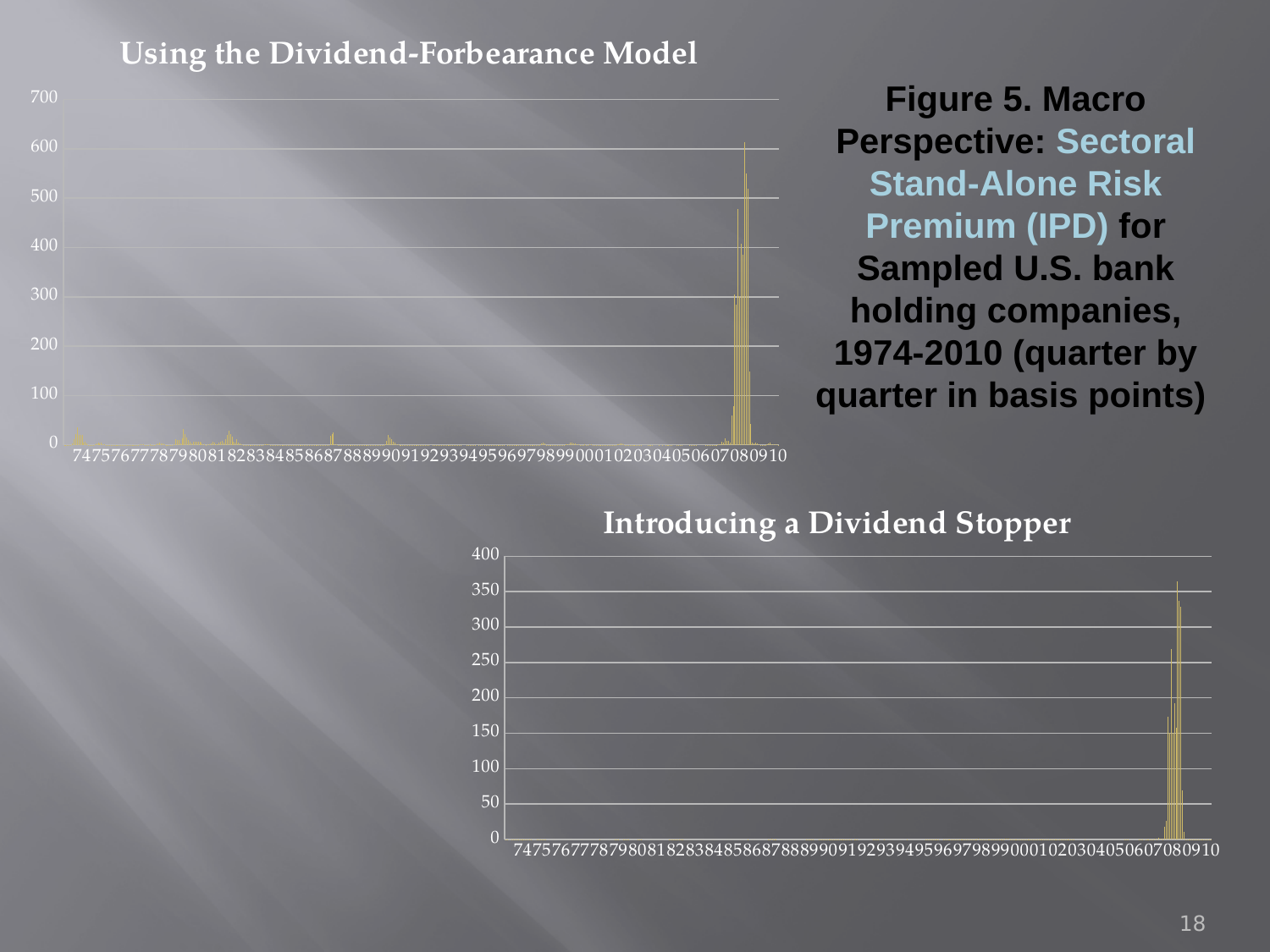

### Chart: Using the Dividend-Forbearance Model

| Category |  |
|---|---|
|  | 0.0182581 |
|  | 0.0023278 |
|  | 0.0002701000000000017 |
|  | 0.00021780000000000052 |
|  | 0.10602930000000002 |
|  | 2.982795 |
|  | 11.405630000000055 |
|  | 21.19151 |
|  | 35.19262000000001 |
|  | 19.7389 |
|  | 19.69423 |
| 74 | 20.853890000000035 |
|  | 4.8808139999999955 |
|  | 5.50142 |
|  | 2.0355289999999977 |
|  | 0.28788330000000145 |
|  | 0.10060959999999998 |
|  | 0.03748160000000019 |
|  | 0.0714693 |
|  | 0.3431636 |
|  | 2.057214 |
|  | 3.8626119999999977 |
|  | 3.2441200000000134 |
| 75 | 4.0059959999999855 |
|  | 1.040771 |
|  | 0.6997692 |
|  | 0.0440471 |
|  | 0.010214599999999999 |
|  | 0.007383700000000032 |
|  | 0.0012743 |
|  | 0.0001648 |
|  | 0.00036750000000000156 |
|  | 0.0008495000000000065 |
|  | 0.0017804000000000064 |
|  | 0.0021731000000000137 |
| 76 | 0.0014669 |
|  | 0.0211446 |
|  | 0.0244214 |
|  | 0.0012836 |
|  | 0.0003241000000000021 |
|  | 0.0007433000000000057 |
|  | 0.0002353000000000001 |
|  | 7.760000000000045e-05 |
|  | 3.880000000000024e-05 |
|  | 0.0021168 |
|  | 0.0411988 |
|  | 0.041508799999999985 |
| 77 | 0.5130905999999995 |
|  | 1.033553 |
|  | 1.019156 |
|  | 0.11116920000000002 |
|  | 0.054022400000000345 |
|  | 0.05333600000000013 |
|  | 0.5024436999999995 |
|  | 0.0510856 |
|  | 0.025552599999999977 |
|  | 0.0429796 |
|  | 1.5672599999999999 |
|  | 2.311670999999987 |
| 78 | 4.958383 |
|  | 2.195787 |
|  | 2.221289 |
|  | 0.6168985000000029 |
|  | 0.2245801 |
|  | 0.18392520000000093 |
|  | 0.2204949 |
|  | 0.05531460000000039 |
|  | 0.023651300000000052 |
|  | 0.39168330000000146 |
|  | 11.552340000000004 |
|  | 9.203351 |
| 79 | 9.56954600000006 |
|  | 3.687453 |
|  | 13.485190000000006 |
|  | 32.821459999999995 |
|  | 21.02393 |
|  | 15.61991 |
|  | 10.27046 |
|  | 6.940197 |
|  | 2.66645599999999 |
|  | 6.3086359999999955 |
|  | 6.356671 |
|  | 6.568679 |
| 80 | 5.614420999999974 |
|  | 6.991697000000026 |
|  | 3.878458999999979 |
|  | 1.0509659999999998 |
|  | 0.3832381000000001 |
|  | 0.2309317 |
|  | 0.5702450000000029 |
|  | 1.7125339999999998 |
|  | 3.72013500000001 |
|  | 6.233905 |
|  | 3.750681 |
|  | 1.5670629999999999 |
| 81 | 2.012327 |
|  | 4.1139429999999955 |
|  | 5.683099 |
|  | 8.488152 |
|  | 4.8138129999999855 |
|  | 11.34647 |
|  | 19.264539999999872 |
|  | 29.005289999999903 |
|  | 21.487729999999836 |
|  | 16.372739999999872 |
|  | 6.31685 |
|  | 4.6631729999999845 |
| 82 | 10.68599 |
|  | 4.8654929999999945 |
|  | 3.352948999999978 |
|  | 1.1501170000000065 |
|  | 0.2082718 |
|  | 0.09555800000000027 |
|  | 0.0696184 |
|  | 0.0369752000000002 |
|  | 0.012893199999999999 |
|  | 0.009754600000000025 |
|  | 0.022289100000000166 |
|  | 0.011007800000000057 |
| 83 | 0.008397100000000003 |
|  | 0.0003934000000000016 |
|  | 0.0111776 |
|  | 0.0249178 |
|  | 0.0113742 |
|  | 0.3602605000000003 |
|  | 1.690209 |
|  | 1.854265 |
|  | 0.3552577 |
|  | 0.1688535 |
|  | 0.1688623 |
|  | 0.02703330000000025 |
| 84 | 0.0025887000000000145 |
|  | 0.00020140000000000002 |
|  | 0.0012266000000000041 |
|  | 0.0005243000000000034 |
|  | 3.7800000000000362e-06 |
|  | 3.730000000000034e-07 |
|  | 4.820000000000026e-07 |
|  | 0.0001274000000000008 |
|  | 5.740000000000051e-06 |
|  | 0.0003226000000000018 |
|  | 5.050000000000034e-06 |
|  | 1.1500000000000127e-06 |
| 85 | 6.940000000000091e-09 |
|  | 0.0003125000000000019 |
|  | 0.0006287000000000012 |
|  | 0.0003226000000000018 |
|  | 5.640000000000029e-05 |
|  | 1.0400000000000093e-06 |
|  | 9.920000000000089e-07 |
|  | 7.610000000000045e-06 |
|  | 8.550000000000088e-07 |
|  | 0.003145700000000016 |
|  | 0.0007104 |
|  | 0.0005509000000000035 |
| 86 | 1.4300000000000146e-08 |
|  | 2.240000000000021e-05 |
|  | 1.9800000000000166e-05 |
|  | 1.8200000000000144e-05 |
|  | 0.00010030000000000001 |
|  | 0.0003181000000000019 |
|  | 0.0005046000000000033 |
|  | 1.9400000000000195e-06 |
|  | 9.87000000000011e-07 |
|  | 4.550000000000028e-06 |
|  | 18.591830000000005 |
|  | 22.44628 |
| 87 | 24.897290000000005 |
|  | 1.276738 |
|  | 0.3541811000000001 |
|  | 0.0244951 |
|  | 2.570000000000013e-05 |
|  | 2.1600000000000193e-05 |
|  | 4.280000000000035e-05 |
|  | 7.830000000000055e-05 |
|  | 7.320000000000036e-05 |
|  | 5.390000000000043e-07 |
|  | 1.1500000000000153e-08 |
|  | 3.300000000000031e-08 |
| 88 | 6.270000000000078e-08 |
|  | 9.970000000000127e-09 |
|  | 3.6600000000000453e-08 |
|  | 2.0100000000000144e-07 |
|  | 4.5500000000000364e-07 |
|  | 3.5900000000000403e-09 |
|  | 9.070000000000104e-08 |
|  | 1.1900000000000184e-09 |
|  | 9.220000000000087e-10 |
|  | 5.360000000000071e-12 |
|  | 0.0014300000000000057 |
|  | 0.004429100000000011 |
| 89 | 0.04933460000000039 |
|  | 0.0261424 |
|  | 0.03343900000000001 |
|  | 0.0026049000000000133 |
|  | 0.0108286 |
|  | 0.0012704 |
|  | 0.0455706 |
|  | 0.0434746 |
|  | 1.5585289999999998 |
|  | 8.787408000000001 |
|  | 19.63853999999991 |
|  | 14.205770000000001 |
| 90 | 12.202369999999998 |
|  | 6.8604279999999855 |
|  | 4.986465 |
|  | 1.550715 |
|  | 1.060174 |
|  | 0.047991400000000024 |
|  | 0.03876530000000001 |
|  | 0.0031928 |
|  | 0.026417300000000168 |
|  | 0.0154594 |
|  | 0.009538300000000001 |
|  | 0.0014593 |
| 91 | 0.0127282 |
|  | 0.008664300000000002 |
|  | 0.0007094000000000003 |
|  | 1.4200000000000097e-06 |
|  | 0.00023380000000000002 |
|  | 0.00017050000000000021 |
|  | 0.00014640000000000074 |
|  | 2.410000000000016e-07 |
|  | 3.2800000000000334e-06 |
|  | 7.470000000000075e-06 |
|  | 1.1000000000000125e-07 |
|  | 6.240000000000101e-12 |
| 92 | 6.040000000000142e-18 |
|  | 2.2700000000000445e-14 |
|  | 3.2000000000000406e-08 |
|  | 3.4500000000000257e-07 |
|  | 0.0014048 |
|  | 0.0028601000000000143 |
|  | 0.010627800000000001 |
|  | 0.0001806000000000011 |
|  | 1.6600000000000188e-07 |
|  | 1.800000000000027e-11 |
|  | 5.6400000000000575e-09 |
|  | 1.1300000000000107e-05 |
| 93 | 1.1100000000000123e-07 |
|  | 8.360000000000111e-09 |
|  | 1.17000000000002e-10 |
|  | 1.1000000000000142e-08 |
|  | 2.3200000000000202e-07 |
|  | 1.910000000000023e-08 |
|  | 6.410000000000069e-08 |
|  | 2.200000000000038e-11 |
|  | 1.370000000000031e-16 |
|  | 9.950000000000263e-19 |
|  | 6.460000000000128e-15 |
|  | 2.8500000000000235e-08 |
| 94 | 9.000000000000078e-07 |
|  | 4.920000000000036e-06 |
|  | 8.700000000000074e-08 |
|  | 2.1400000000000258e-08 |
|  | 4.430000000000087e-13 |
|  | 1.440000000000027e-15 |
|  | 2.56000000000004e-11 |
|  | 1.7400000000000214e-10 |
|  | 1.580000000000024e-11 |
|  | 6.360000000000108e-15 |
|  | 5.590000000000076e-11 |
|  | 1.4000000000000166e-10 |
| 95 | 2.77000000000003e-08 |
|  | 3.600000000000036e-07 |
|  | 2.8800000000000247e-07 |
|  | 1.4900000000000116e-06 |
|  | 6.140000000000049e-07 |
|  | 2.2000000000000234e-06 |
|  | 7.37000000000008e-08 |
|  | 9.93000000000009e-08 |
|  | 5.3300000000000557e-08 |
|  | 1.990000000000025e-08 |
|  | 1.0000000000000176e-13 |
|  | 1.130000000000025e-15 |
| 96 | 4.2000000000000434e-07 |
|  | 2.940000000000024e-06 |
|  | 1.6500000000000147e-05 |
|  | 0.00038980000000000096 |
|  | 0.0047188 |
|  | 0.006860700000000003 |
|  | 0.0005294000000000003 |
|  | 1.2000000000000073e-05 |
|  | 4.910000000000042e-06 |
|  | 5.7800000000000505e-06 |
|  | 0.002986600000000001 |
|  | 0.005296700000000024 |
| 97 | 0.007956300000000041 |
|  | 0.0008761000000000004 |
|  | 6.420000000000042e-05 |
|  | 5.370000000000044e-06 |
|  | 8.57000000000007e-06 |
|  | 2.500000000000018e-05 |
|  | 2.3500000000000002e-05 |
|  | 5.960000000000055e-07 |
|  | 0.06286020000000034 |
|  | 2.35016899999999 |
|  | 4.8879039999999945 |
|  | 2.157593 |
| 98 | 0.2127807 |
|  | 0.013002800000000063 |
|  | 0.0145064 |
|  | 0.008370200000000005 |
|  | 0.0004354 |
|  | 0.0016579 |
|  | 0.0005976000000000053 |
|  | 0.0003368000000000017 |
|  | 0.0005011 |
|  | 0.0024666 |
|  | 0.2523591 |
|  | 0.22991550000000024 |
| 99 | 0.3542004000000001 |
|  | 0.4281151000000001 |
|  | 0.6695539 |
|  | 4.289392000000026 |
|  | 4.5429279999999945 |
|  | 3.4229619999999987 |
|  | 2.172987 |
|  | 0.5432378999999995 |
|  | 0.33934220000000226 |
|  | 0.009991300000000002 |
|  | 0.21250400000000041 |
|  | 0.2499474000000015 |
| 00 | 0.4045899000000013 |
|  | 0.08458090000000003 |
|  | 0.05296330000000003 |
|  | 0.43434440000000163 |
|  | 0.3526756000000003 |
|  | 0.18929490000000102 |
|  | 0.00038660000000000056 |
|  | 5.600000000000041e-07 |
|  | 1.2900000000000133e-07 |
|  | 0.006703800000000031 |
|  | 0.03589500000000005 |
|  | 0.07871920000000011 |
| 01 | 0.0006858000000000027 |
|  | 4.5100000000000114e-05 |
|  | 0.0002353000000000001 |
|  | 0.0006976000000000058 |
|  | 3.87000000000002e-05 |
|  | 3.4500000000000216e-06 |
|  | 5.6600000000000014e-05 |
|  | 0.23952 |
|  | 0.8271192 |
|  | 1.605453 |
|  | 2.7760639999999968 |
|  | 2.243278 |
| 02 | 1.294753 |
|  | 0.014749199999999999 |
|  | 0.0013594000000000021 |
|  | 0.009988100000000007 |
|  | 0.002772 |
|  | 0.0012999 |
|  | 2.360000000000012e-05 |
|  | 3.0500000000000216e-06 |
|  | 8.390000000000087e-07 |
|  | 3.0600000000000303e-07 |
|  | 7.00000000000008e-09 |
|  | 1.17000000000002e-10 |
| 03 | 3.2700000000000627e-14 |
|  | 1.0100000000000208e-15 |
|  | 1.650000000000039e-17 |
|  | 2.9100000000000407e-12 |
|  | 6.9400000000001e-10 |
|  | 4.1700000000000446e-08 |
|  | 8.92000000000011e-10 |
|  | 4.710000000000086e-14 |
|  | 2.2400000000000537e-17 |
|  | 2.0700000000000408e-16 |
|  | 3.1400000000000583e-13 |
|  | 2.740000000000054e-14 |
| 04 | 1.830000000000033e-13 |
|  | 2.9100000000000464e-14 |
|  | 1.0900000000000211e-13 |
|  | 1.7200000000000258e-12 |
|  | 3.480000000000045e-10 |
|  | 3.120000000000041e-09 |
|  | 3.230000000000047e-11 |
|  | 3.1100000000000584e-15 |
|  | 1.2800000000000311e-18 |
|  | 2.2300000000000407e-13 |
|  | 1.5300000000000203e-10 |
|  | 9.060000000000132e-10 |
| 05 | 9.910000000000156e-12 |
|  | 7.080000000000126e-14 |
|  | 4.27000000000009e-15 |
|  | 4.5600000000000804e-15 |
|  | 1.5800000000000302e-14 |
|  | 4.580000000000074e-12 |
|  | 9.910000000000104e-08 |
|  | 6.620000000000043e-07 |
|  | 3.640000000000043e-08 |
|  | 9.800000000000176e-13 |
|  | 9.260000000000321e-27 |
|  | 2.2800000000000848e-26 |
| 06 | 8.340000000000286e-27 |
|  | 6.500000000000227e-27 |
|  | 8.60000000000018e-18 |
|  | 1.180000000000016e-08 |
|  | 2.7400000000000317e-07 |
|  | 8.26000000000009e-09 |
|  | 1.860000000000029e-11 |
|  | 6.780000000000067e-07 |
|  | 0.03560470000000001 |
|  | 0.11828959999999998 |
|  | 0.07737840000000001 |
|  | 0.6029565 |
| 07 | 1.127032 |
|  | 6.772559 |
|  | 3.8922919999999968 |
|  | 13.353990000000024 |
|  | 8.142667000000001 |
|  | 7.376072 |
|  | 3.789152 |
|  | 58.93919000000001 |
|  | 77.59803999999998 |
|  | 304.648 |
|  | 284.8397 |
|  | 478.095299999999 |
| 08 | 301.0006 |
|  | 407.6143 |
|  | 385.2697999999997 |
|  | 613.2239000000005 |
|  | 549.8191999999995 |
|  | 518.6594 |
|  | 149.33720000000065 |
|  | 42.53134 |
|  | 3.763143 |
|  | 2.2364739999999967 |
|  | 3.884155 |
|  | 2.3418419999999927 |
| 09 | 1.0817919999999936 |
|  | 0.1666232 |
|  | 0.1083018 |
|  | 0.0353361 |
|  | 0.0206325 |
|  | 1.006533 |
|  | 3.3194999999999872 |
|  | 4.5664829999999945 |
|  | 1.680661 |
|  | 1.2598449999999943 |
|  | 0.4600225000000013 |
|  | 0.5461789 |
| 10 | 0.11668439999999998 |
# Figure 5. Macro Perspective: Sectoral Stand-Alone Risk Premium (IPD) for Sampled U.S. bank holding companies, 1974-2010 (quarter by quarter in basis points)

### Chart: Introducing a Dividend Stopper

| Category |  |
|---|---|
|  | 4.040000000000048e-09 |
|  | 6.150000000000086e-12 |
|  | 8.880000000000204e-17 |
|  | 4.3100000000000983e-19 |
|  | 9.200000000000109e-11 |
|  | 4.700000000000047e-07 |
|  | 0.0011158 |
|  | 0.00198900000000001 |
|  | 0.009478500000000027 |
|  | 0.013549500000000063 |
|  | 0.007119200000000032 |
| 74 | 0.0008162000000000056 |
|  | 4.280000000000035e-05 |
|  | 2.2700000000000176e-05 |
|  | 1.3700000000000166e-07 |
|  | 7.350000000000107e-12 |
|  | 3.5500000000000606e-14 |
|  | 6.300000000000118e-15 |
|  | 1.760000000000037e-16 |
|  | 2.840000000000051e-14 |
|  | 2.310000000000029e-12 |
|  | 3.300000000000031e-08 |
|  | 9.29000000000008e-08 |
| 75 | 8.770000000000078e-08 |
|  | 4.98000000000007e-09 |
|  | 4.530000000000065e-10 |
|  | 4.810000000000093e-16 |
|  | 1.88000000000005e-20 |
|  | 1.620000000000046e-22 |
|  | 2.200000000000078e-25 |
|  | 1.8100000000000778e-33 |
|  | 2.2000000000001085e-36 |
|  | 1.1500000000000546e-35 |
|  | 3.0600000000001254e-31 |
|  | 1.150000000000046e-30 |
| 76 | 3.240000000000113e-26 |
|  | 1.1600000000000338e-20 |
|  | 3.0800000000000915e-22 |
|  | 4.140000000000197e-37 |
|  | 0.0 |
|  | 0.0 |
|  | 0.0 |
|  | 0.0 |
|  | 0.0 |
|  | 0.0 |
|  | 0.0 |
|  | 2.8100000000001057e-31 |
| 77 | 5.860000000000181e-25 |
|  | 1.08000000000004e-27 |
|  | 3.490000000000131e-30 |
|  | 1.5600000000000782e-38 |
|  | 4.510000000000153e-27 |
|  | 5.640000000000185e-26 |
|  | 8.910000000000236e-21 |
|  | 4.610000000000163e-29 |
|  | 7.390000000000231e-25 |
|  | 5.030000000000186e-27 |
|  | 4.530000000000098e-16 |
|  | 2.0000000000000375e-14 |
| 78 | 5.890000000000092e-13 |
|  | 2.69000000000006e-17 |
|  | 1.8200000000000591e-25 |
|  | 2.1900000000000978e-35 |
|  | 0.0 |
|  | 0.0 |
|  | 0.0 |
|  | 0.0 |
|  | 0.0 |
|  | 1.2600000000000565e-35 |
|  | 7.430000000000143e-13 |
|  | 4.2400000000000676e-11 |
| 79 | 2.060000000000032e-11 |
|  | 4.380000000000144e-26 |
|  | 4.180000000000154e-29 |
|  | 1.7000000000000257e-12 |
|  | 8.960000000000139e-10 |
|  | 5.1400000000000493e-08 |
|  | 1.790000000000031e-13 |
|  | 9.640000000000182e-17 |
|  | 5.280000000000268e-38 |
|  | 6.34000000000025e-31 |
|  | 3.950000000000155e-31 |
|  | 1.4100000000000378e-22 |
| 80 | 1.9000000000000356e-13 |
|  | 3.4200000000000533e-12 |
|  | 7.300000000000127e-14 |
|  | 1.2500000000000454e-26 |
|  | 3.970000000000149e-30 |
|  | 1.4800000000000512e-27 |
|  | 1.2900000000000345e-20 |
|  | 8.230000000000153e-18 |
|  | 1.240000000000025e-16 |
|  | 2.510000000000048e-16 |
|  | 3.2500000000000654e-15 |
|  | 9.170000000000188e-17 |
| 81 | 2.0900000000000612e-23 |
|  | 1.440000000000037e-20 |
|  | 2.060000000000056e-20 |
|  | 1.6800000000000429e-18 |
|  | 2.060000000000066e-24 |
|  | 3.450000000000111e-26 |
|  | 1.2800000000000459e-26 |
|  | 1.1300000000000322e-20 |
|  | 2.690000000000038e-11 |
|  | 1.1300000000000185e-10 |
|  | 1.6300000000000184e-07 |
|  | 1.0800000000000114e-07 |
| 82 | 1.7800000000000145e-06 |
|  | 4.250000000000053e-10 |
|  | 4.7800000000000834e-12 |
|  | 4.5100000000000717e-13 |
|  | 1.2000000000000211e-13 |
|  | 4.620000000000076e-16 |
|  | 1.5000000000000402e-20 |
|  | 4.960000000000153e-23 |
|  | 1.580000000000055e-26 |
|  | 2.510000000000081e-26 |
|  | 4.050000000000155e-30 |
|  | 6.090000000000197e-26 |
| 83 | 1.0400000000000426e-31 |
|  | 0.0 |
|  | 8.160000000000348e-33 |
|  | 1.190000000000051e-31 |
|  | 5.140000000000243e-38 |
|  | 6.18000000000025e-32 |
|  | 1.3300000000000458e-25 |
|  | 9.460000000000306e-24 |
|  | 7.440000000000225e-22 |
|  | 7.470000000000214e-20 |
|  | 2.640000000000069e-19 |
|  | 2.0300000000000676e-27 |
| 84 | 6.91000000000032e-36 |
|  | 1.030000000000046e-34 |
|  | 1.2100000000000415e-27 |
|  | 1.0800000000000458e-30 |
|  | 0.0 |
|  | 0.0 |
|  | 1.3100000000000655e-38 |
|  | 5.3400000000001855e-27 |
|  | 8.840000000000405e-36 |
|  | 5.480000000000231e-31 |
|  | 6.380000000000286e-35 |
|  | 8.230000000000321e-33 |
| 85 | 0.0 |
|  | 2.960000000000077e-20 |
|  | 2.1200000000000463e-15 |
|  | 7.12000000000012e-15 |
|  | 2.6500000000000588e-17 |
|  | 3.420000000000091e-21 |
|  | 2.5000000000000672e-21 |
|  | 5.800000000000155e-21 |
|  | 2.6800000000000803e-22 |
|  | 2.700000000000051e-13 |
|  | 1.840000000000036e-15 |
|  | 3.6600000000000817e-16 |
| 86 | 1.190000000000061e-37 |
|  | 2.300000000000059e-20 |
|  | 2.8100000000000634e-19 |
|  | 1.1900000000000337e-19 |
|  | 3.570000000000077e-18 |
|  | 1.4500000000000292e-16 |
|  | 1.2300000000000229e-14 |
|  | 2.500000000000076e-23 |
|  | 1.3500000000000415e-22 |
|  | 9.570000000000269e-22 |
|  | 0.3326596000000013 |
|  | 0.36724320000000005 |
| 87 | 0.6216387000000007 |
|  | 3.090000000000019e-05 |
|  | 4.6400000000000336e-07 |
|  | 2.640000000000047e-12 |
|  | 7.080000000000252e-27 |
|  | 2.2800000000000794e-25 |
|  | 1.3400000000000368e-20 |
|  | 9.94000000000025e-20 |
|  | 7.980000000000225e-20 |
|  | 4.750000000000173e-27 |
|  | 6.240000000000279e-34 |
|  | 8.64000000000035e-34 |
| 88 | 1.020000000000046e-34 |
|  | 2.6800000000001207e-34 |
|  | 1.3500000000000568e-32 |
|  | 1.2800000000000458e-27 |
|  | 8.350000000000305e-25 |
|  | 6.440000000000257e-30 |
|  | 7.850000000000263e-27 |
|  | 8.940000000000328e-30 |
|  | 1.4200000000000517e-29 |
|  | 4.0600000000001864e-36 |
|  | 1.950000000000036e-12 |
|  | 2.060000000000032e-11 |
| 89 | 2.1200000000000263e-08 |
|  | 2.2500000000000342e-11 |
|  | 2.4300000000000257e-10 |
|  | 1.210000000000022e-15 |
|  | 1.100000000000023e-14 |
|  | 3.8700000000000737e-16 |
|  | 4.4900000000000686e-11 |
|  | 1.730000000000029e-13 |
|  | 1.7800000000000186e-07 |
|  | 3.87000000000002e-05 |
|  | 0.0015304000000000064 |
|  | 0.0092051 |
| 90 | 0.016040600000000023 |
|  | 0.0039149 |
|  | 0.006495300000000028 |
|  | 0.00010750000000000021 |
|  | 0.00012710000000000005 |
|  | 9.85000000000014e-09 |
|  | 6.220000000000076e-10 |
|  | 1.8600000000000317e-12 |
|  | 3.160000000000036e-08 |
|  | 2.300000000000024e-09 |
|  | 1.040000000000013e-09 |
|  | 4.5900000000000844e-14 |
| 91 | 1.2200000000000126e-08 |
|  | 1.1700000000000153e-08 |
|  | 9.070000000000129e-11 |
|  | 3.5200000000000774e-17 |
|  | 4.590000000000061e-11 |
|  | 4.550000000000059e-11 |
|  | 4.390000000000057e-11 |
|  | 1.7300000000000366e-17 |
|  | 1.4700000000000284e-15 |
|  | 1.8900000000000376e-14 |
|  | 2.8600000000000672e-18 |
|  | 1.4600000000000464e-26 |
| 92 | 2.420000000000115e-38 |
|  | 9.780000000000363e-30 |
|  | 1.070000000000025e-16 |
|  | 2.180000000000045e-14 |
|  | 8.610000000000074e-08 |
|  | 2.840000000000023e-07 |
|  | 6.040000000000049e-06 |
|  | 2.570000000000028e-09 |
|  | 3.320000000000063e-15 |
|  | 8.940000000000247e-23 |
|  | 8.670000000000208e-19 |
|  | 2.780000000000049e-12 |
| 93 | 2.8800000000000596e-16 |
|  | 5.090000000000117e-18 |
|  | 2.5500000000000697e-22 |
|  | 2.9100000000000663e-19 |
|  | 8.910000000000176e-16 |
|  | 2.550000000000054e-17 |
|  | 7.330000000000163e-17 |
|  | 9.090000000000283e-24 |
|  | 1.0900000000000481e-33 |
|  | 0.0 |
|  | 2.1300000000000862e-32 |
|  | 2.4800000000000636e-19 |
| 94 | 1.6600000000000383e-16 |
|  | 5.3300000000000995e-14 |
|  | 5.920000000000128e-17 |
|  | 2.1700000000000533e-19 |
|  | 2.4700000000000907e-29 |
|  | 1.090000000000046e-32 |
|  | 2.750000000000084e-23 |
|  | 7.270000000000213e-21 |
|  | 3.7200000000001113e-22 |
|  | 9.19000000000034e-29 |
|  | 2.120000000000061e-21 |
|  | 1.7700000000000455e-19 |
| 95 | 1.210000000000022e-15 |
|  | 4.0800000000000725e-13 |
|  | 6.800000000000107e-13 |
|  | 1.14000000000002e-11 |
|  | 5.680000000000085e-12 |
|  | 6.800000000000092e-11 |
|  | 8.760000000000144e-14 |
|  | 1.5000000000000242e-13 |
|  | 1.190000000000024e-13 |
|  | 4.530000000000087e-14 |
|  | 5.51000000000015e-22 |
|  | 4.260000000000128e-24 |
| 96 | 2.0000000000000306e-11 |
|  | 1.0200000000000132e-09 |
|  | 1.9300000000000232e-08 |
|  | 9.720000000000061e-07 |
|  | 5.350000000000025e-05 |
|  | 0.0001044000000000007 |
|  | 2.7500000000000224e-06 |
|  | 2.570000000000025e-08 |
|  | 5.270000000000073e-09 |
|  | 9.62000000000009e-09 |
|  | 5.540000000000039e-05 |
|  | 0.0001441 |
| 97 | 0.0002772 |
|  | 1.2000000000000073e-05 |
|  | 5.250000000000048e-07 |
|  | 1.890000000000023e-08 |
|  | 3.9200000000000384e-08 |
|  | 1.4600000000000136e-07 |
|  | 1.4000000000000117e-07 |
|  | 1.0900000000000153e-09 |
|  | 0.0024336 |
|  | 0.36184640000000146 |
|  | 1.306692 |
|  | 0.5098821999999965 |
| 98 | 0.0218195 |
|  | 0.0004991000000000038 |
|  | 0.0005778000000000043 |
|  | 0.00027700000000000175 |
|  | 6.810000000000043e-06 |
|  | 3.200000000000026e-05 |
|  | 1.0000000000000069e-05 |
|  | 3.3600000000000254e-06 |
|  | 4.3400000000000304e-06 |
|  | 2.930000000000012e-05 |
|  | 0.029562499999999967 |
|  | 0.022256400000000006 |
| 99 | 0.0269762 |
|  | 0.0329088 |
|  | 0.044632300000000014 |
|  | 0.8413361999999971 |
|  | 0.8421437 |
|  | 0.6511500000000029 |
|  | 0.2565422 |
|  | 0.039903 |
|  | 0.0275104 |
|  | 0.00019560000000000153 |
|  | 0.01405699999999994 |
|  | 0.015848100000000007 |
| 00 | 0.0368289 |
|  | 0.0047224 |
|  | 0.0022251000000000146 |
|  | 0.03999910000000001 |
|  | 0.033035200000000056 |
|  | 0.0157516 |
|  | 2.620000000000025e-06 |
|  | 2.6900000000000347e-10 |
|  | 2.120000000000034e-11 |
|  | 7.560000000000041e-05 |
|  | 0.0007408000000000048 |
|  | 0.003055000000000005 |
| 01 | 3.7600000000000364e-06 |
|  | 7.150000000000061e-08 |
|  | 7.630000000000065e-07 |
|  | 5.850000000000038e-06 |
|  | 1.0500000000000114e-07 |
|  | 3.5700000000000396e-09 |
|  | 1.260000000000012e-07 |
|  | 0.015232100000000005 |
|  | 0.09447259999999999 |
|  | 0.1794335000000004 |
|  | 0.42767050000000145 |
|  | 0.32808200000000226 |
| 02 | 0.13274880000000044 |
|  | 0.00016110000000000088 |
|  | 3.550000000000025e-06 |
|  | 5.79000000000004e-05 |
|  | 1.4600000000000099e-05 |
|  | 6.570000000000057e-06 |
|  | 1.1500000000000153e-08 |
|  | 7.840000000000096e-10 |
|  | 1.0000000000000135e-10 |
|  | 1.6400000000000274e-11 |
|  | 1.430000000000023e-13 |
|  | 3.810000000000072e-16 |
| 03 | 2.5600000000000702e-21 |
|  | 1.810000000000055e-23 |
|  | 6.740000000000232e-26 |
|  | 1.4400000000000332e-18 |
|  | 4.9100000000000975e-15 |
|  | 3.3300000000000458e-12 |
|  | 5.820000000000099e-15 |
|  | 6.300000000000171e-21 |
|  | 2.0500000000000654e-25 |
|  | 5.430000000000194e-25 |
|  | 6.53000000000018e-20 |
|  | 3.550000000000092e-21 |
| 04 | 4.210000000000108e-20 |
|  | 1.420000000000037e-21 |
|  | 7.530000000000213e-21 |
|  | 1.4200000000000332e-19 |
|  | 4.760000000000094e-16 |
|  | 4.4800000000000965e-15 |
|  | 1.5000000000000345e-17 |
|  | 1.260000000000038e-23 |
|  | 3.990000000000144e-29 |
|  | 1.8400000000000514e-21 |
|  | 1.120000000000026e-16 |
|  | 3.090000000000058e-15 |
| 05 | 1.390000000000035e-18 |
|  | 6.130000000000174e-22 |
|  | 2.890000000000082e-23 |
|  | 1.540000000000046e-23 |
|  | 3.7100000000001064e-22 |
|  | 8.9400000000002e-19 |
|  | 2.4600000000000388e-12 |
|  | 7.320000000000093e-11 |
|  | 8.510000000000135e-13 |
|  | 1.1700000000000326e-19 |
|  | 0.0 |
|  | 0.0 |
| 06 | 0.0 |
|  | 0.0 |
|  | 1.3700000000000492e-27 |
|  | 1.0500000000000193e-13 |
|  | 1.520000000000023e-11 |
|  | 6.850000000000116e-14 |
|  | 1.1700000000000313e-18 |
|  | 1.13000000000002e-11 |
|  | 0.0005267000000000003 |
|  | 0.0027247000000000204 |
|  | 0.0012656 |
|  | 0.0270125 |
| 07 | 0.0480885 |
|  | 0.9717720000000006 |
|  | 0.2994110000000003 |
|  | 2.04088 |
|  | 1.000578 |
|  | 0.7181027 |
|  | 0.0832031 |
|  | 17.452599999999872 |
|  | 26.10208 |
|  | 172.8897 |
|  | 150.6659 |
|  | 268.6003 |
| 08 | 150.88890000000086 |
|  | 192.1531 |
|  | 158.25220000000004 |
|  | 364.1345999999997 |
|  | 336.741099999999 |
|  | 328.4560999999986 |
|  | 69.52212999999999 |
|  | 10.874840000000004 |
|  | 0.20628330000000067 |
|  | 0.08597160000000001 |
|  | 0.17909610000000079 |
|  | 0.08242780000000002 |
| 09 | 0.01993640000000008 |
|  | 0.0006150000000000003 |
|  | 0.00044630000000000223 |
|  | 9.720000000000005e-05 |
|  | 4.7200000000000124e-05 |
|  | 0.025726399999999993 |
|  | 0.1627523 |
|  | 0.3400769000000016 |
|  | 0.032801700000000225 |
|  | 0.02419 |
|  | 0.0030214000000000052 |
|  | 0.0041939 |
| 10 | 0.0006309000000000037 |
18